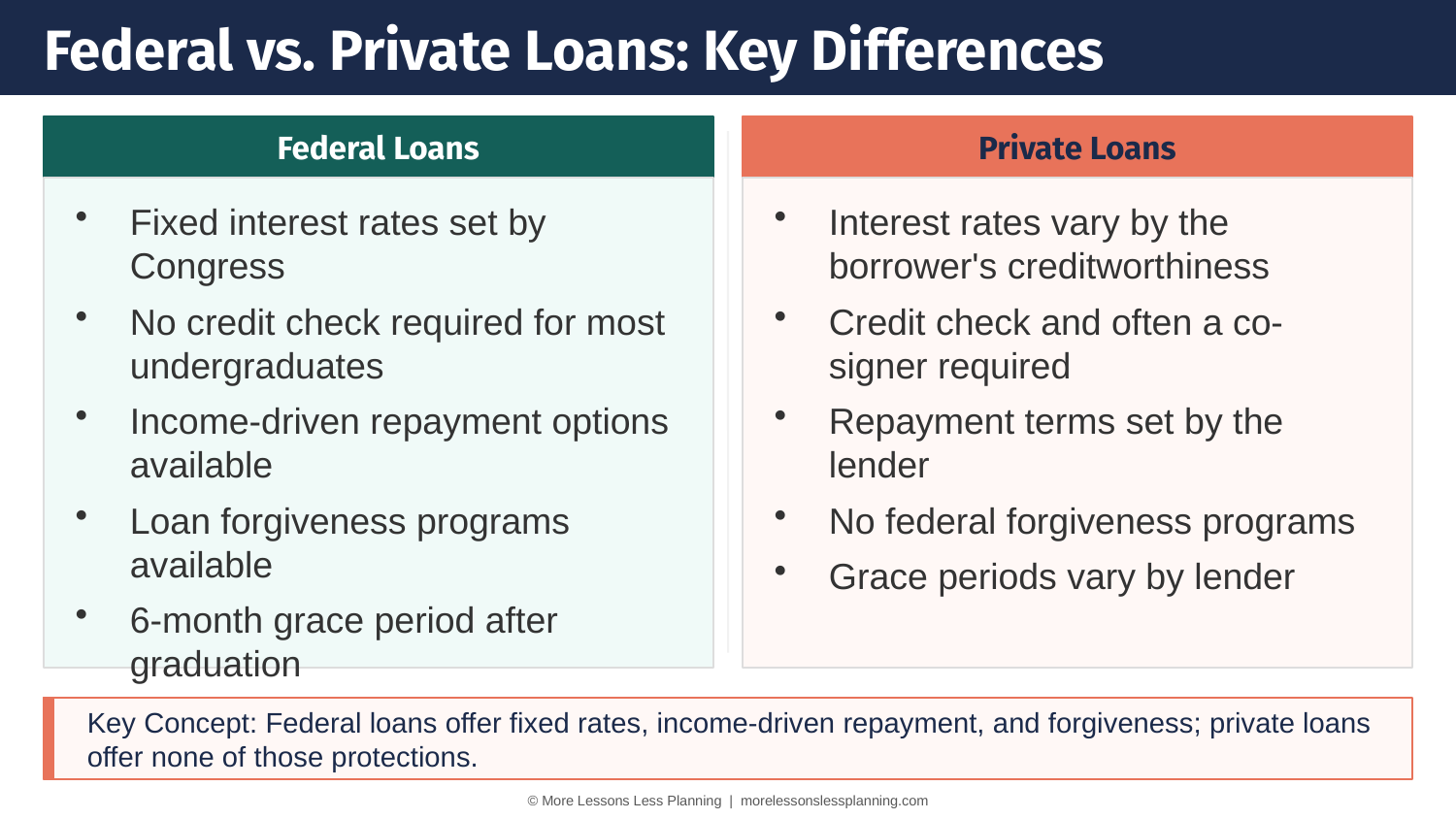

Federal vs. Private Loans: Key Differences

Federal Loans

Private Loans

Fixed interest rates set by Congress
No credit check required for most undergraduates
Income-driven repayment options available
Loan forgiveness programs available
6-month grace period after graduation
Interest rates vary by the borrower's creditworthiness
Credit check and often a co-signer required
Repayment terms set by the lender
No federal forgiveness programs
Grace periods vary by lender

Key Concept: Federal loans offer fixed rates, income-driven repayment, and forgiveness; private loans offer none of those protections.
© More Lessons Less Planning  |  morelessonslessplanning.com